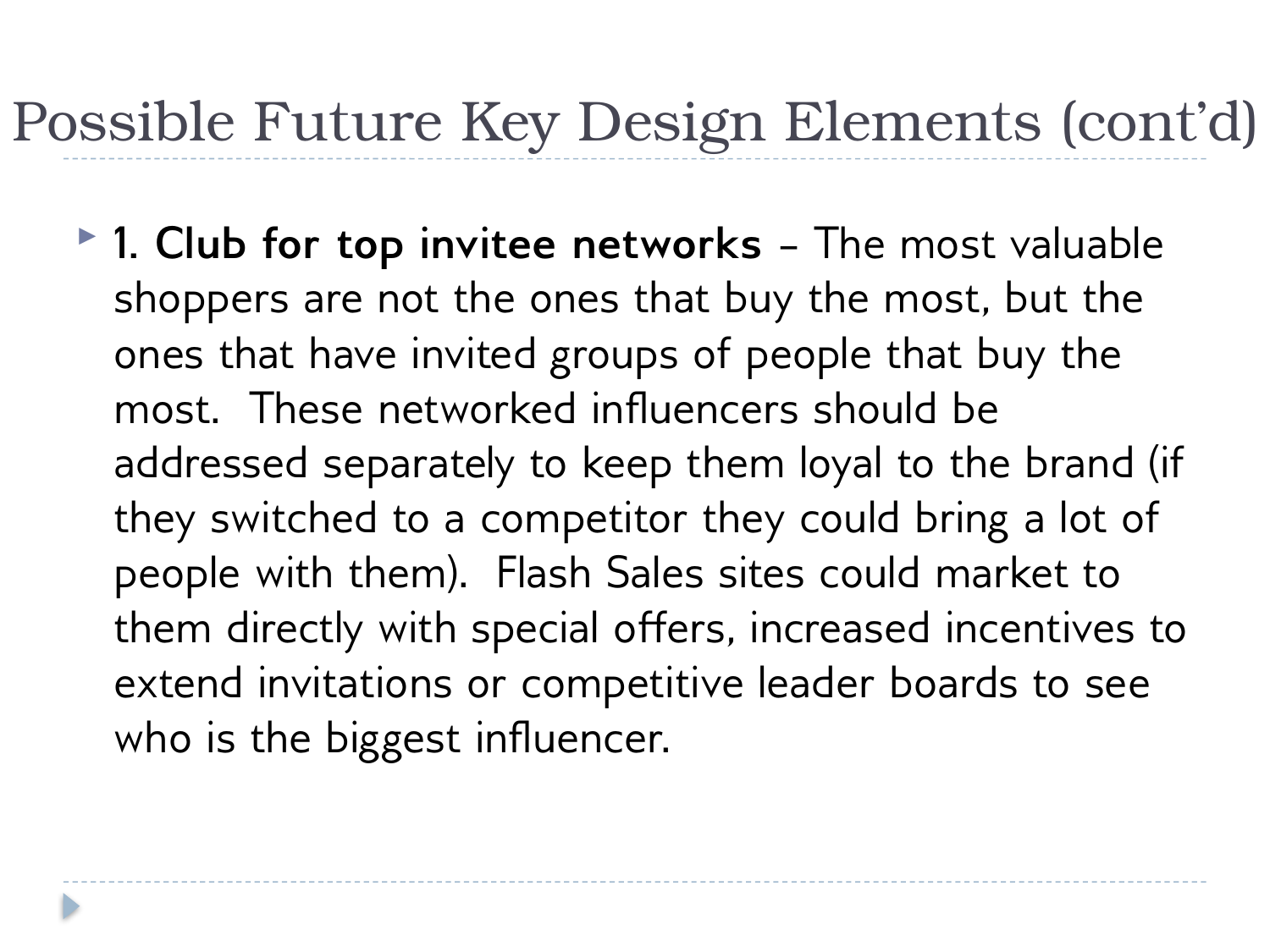

# Possible Future Key Design Elements (cont’d)
1. Club for top invitee networks – The most valuable shoppers are not the ones that buy the most, but the ones that have invited groups of people that buy the most.  These networked influencers should be addressed separately to keep them loyal to the brand (if they switched to a competitor they could bring a lot of people with them).  Flash Sales sites could market to them directly with special offers, increased incentives to extend invitations or competitive leader boards to see who is the biggest influencer.